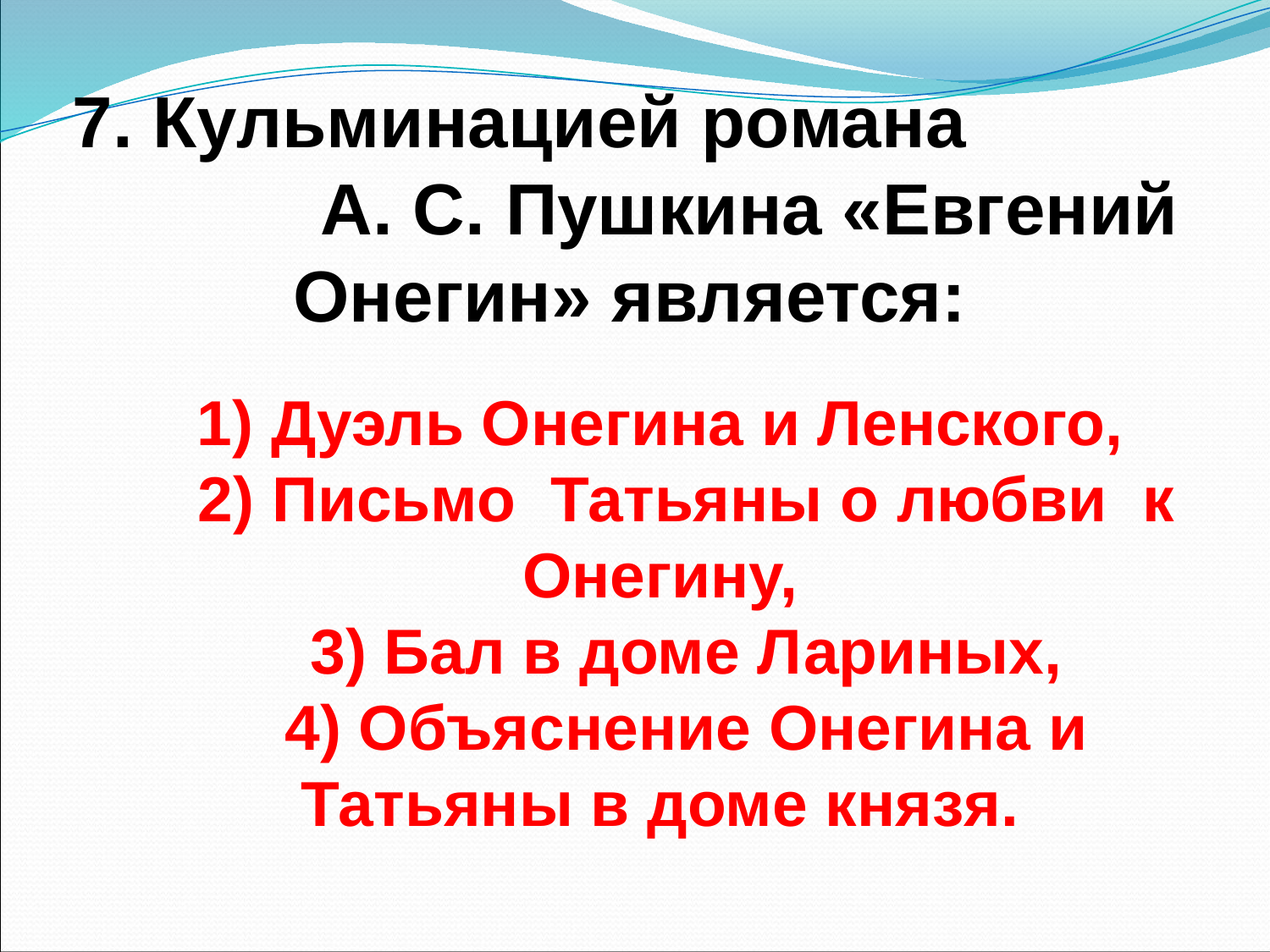

# 7. Кульминацией романа                        А. С. Пушкина «Евгений Онегин» является:
1) Дуэль Онегина и Ленского,
   2) Письмо  Татьяны о любви  к Онегину,
   3) Бал в доме Лариных,
   4) Объяснение Онегина и Татьяны в доме князя.